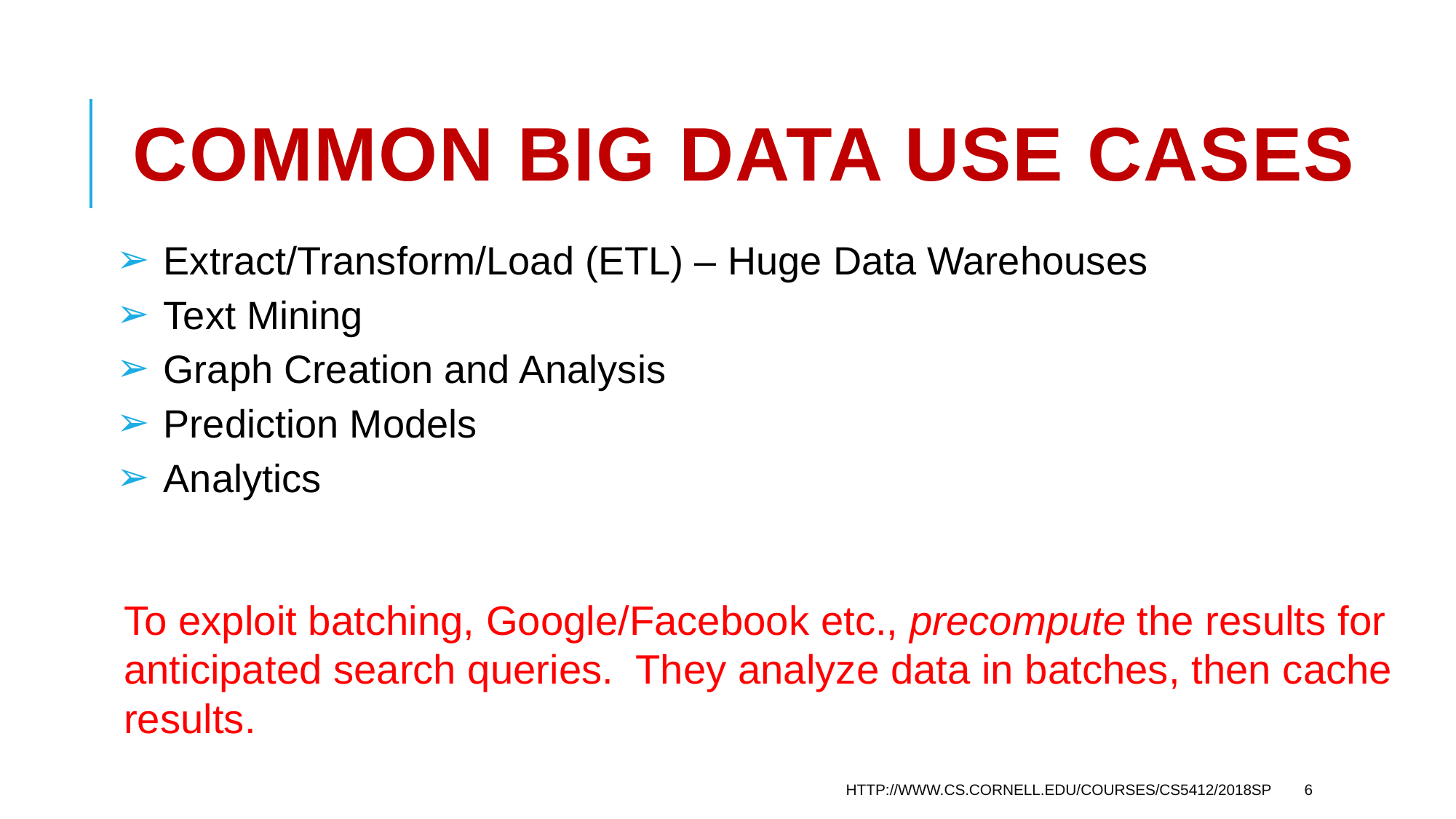

# Common Big Data Use Cases
Extract/Transform/Load (ETL) – Huge Data Warehouses
Text Mining
Graph Creation and Analysis
Prediction Models
Analytics

To exploit batching, Google/Facebook etc., precompute the results for anticipated search queries.  They analyze data in batches, then cache results.
HTTP://WWW.CS.CORNELL.EDU/COURSES/CS5412/2018SP
6